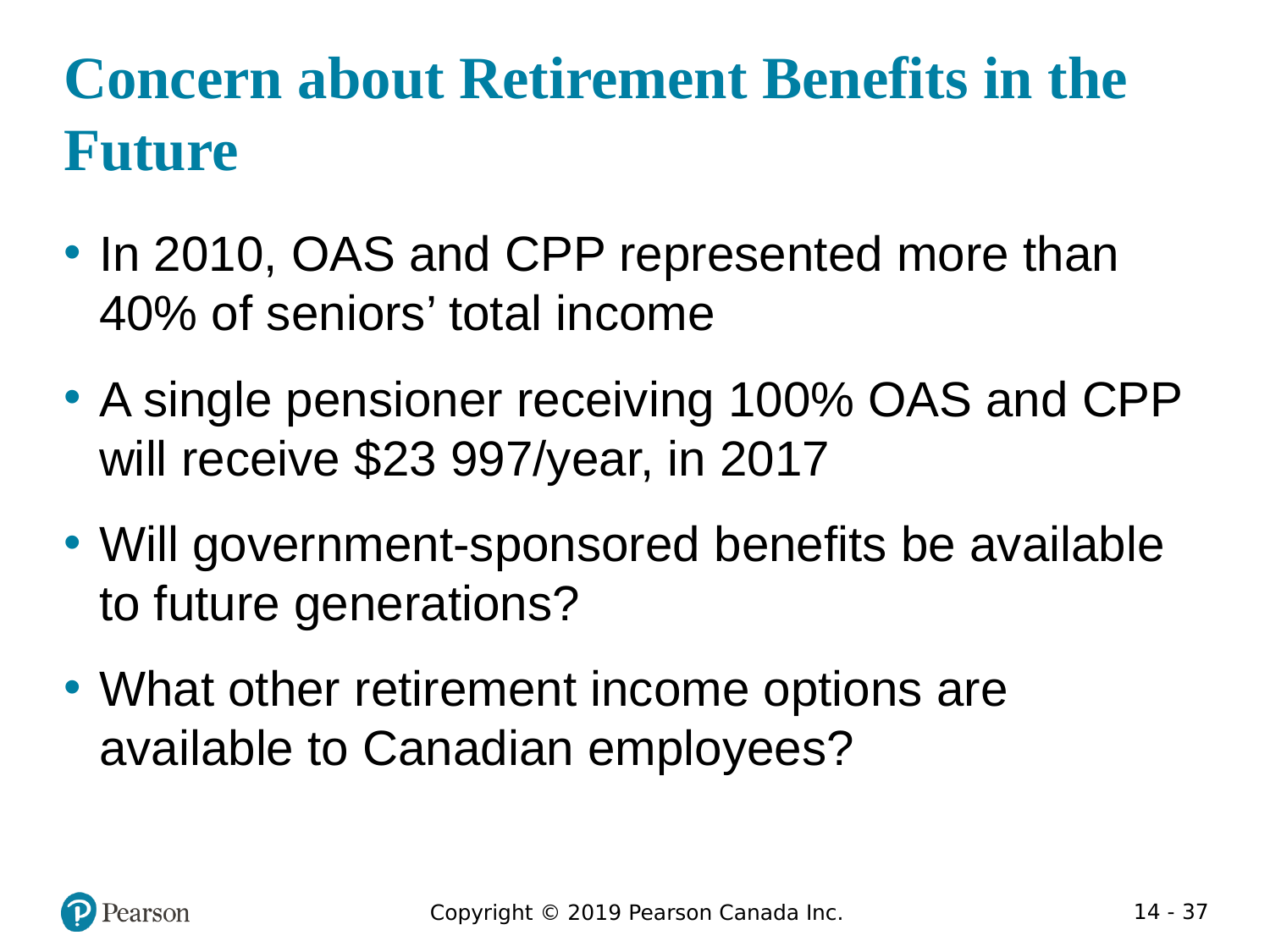

# Concern about Retirement Benefits in the Future
In 2010, OAS and CPP represented more than 40% of seniors’ total income
A single pensioner receiving 100% OAS and CPP will receive $23 997/year, in 2017
Will government-sponsored benefits be available to future generations?
What other retirement income options are available to Canadian employees?